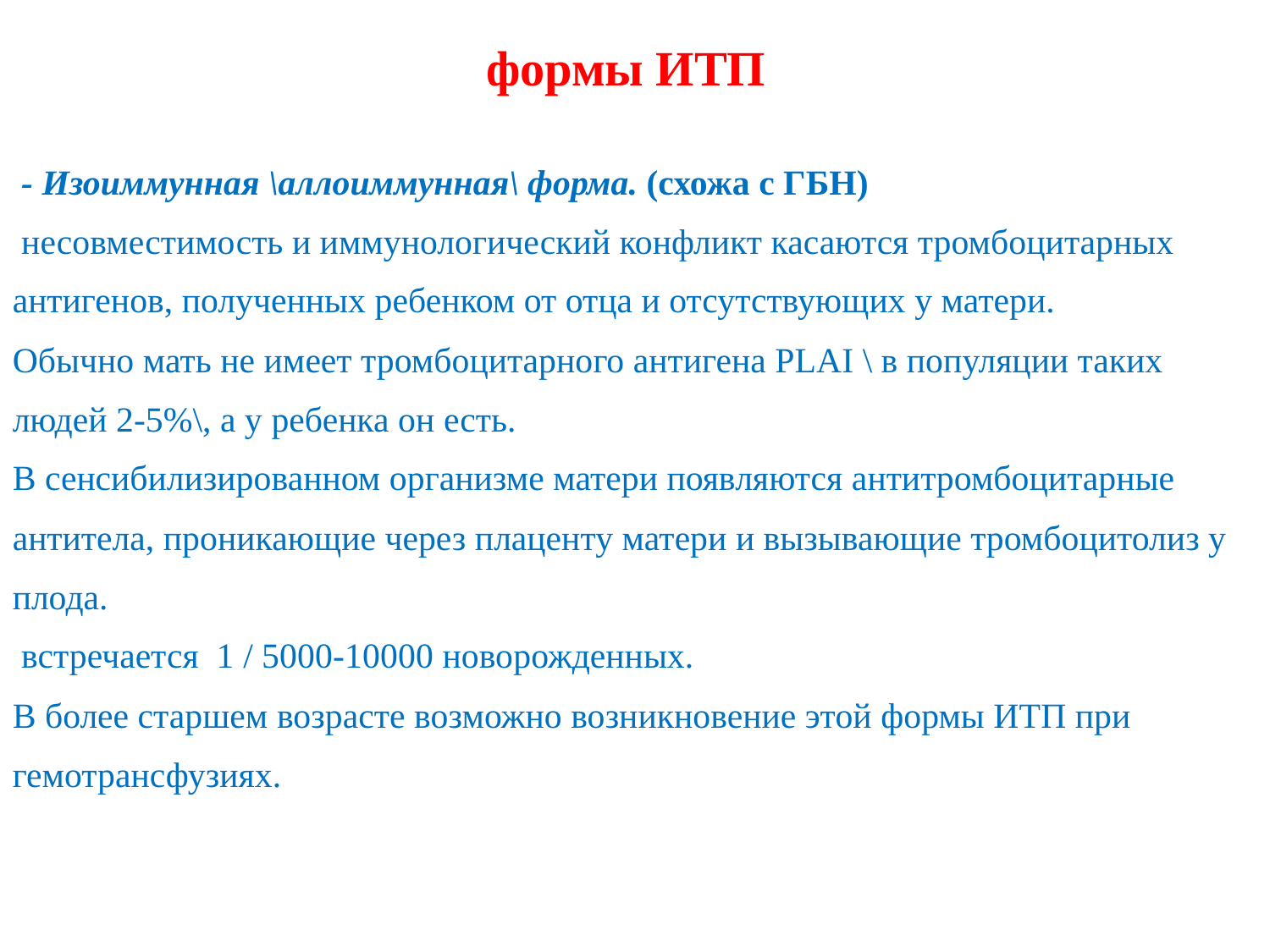

формы ИТП

 - Изоиммунная \аллоиммунная\ форма. (схожа с ГБН)
 несовместимость и иммунологический конфликт касаются тромбоцитарных антигенов, полученных ребенком от отца и отсутствующих у матери.
Обычно мать не имеет тромбоцитарного антигена PLAI \ в популяции таких людей 2-5%\, а у ребенка он есть.
В сенсибилизированном организме матери появляются антитромбоцитарные антитела, проникающие через плаценту матери и вызывающие тромбоцитолиз у плода.
 встречается  1 / 5000-10000 новорожденных.
В более старшем возрасте возможно возникновение этой формы ИТП при гемотрансфузиях.